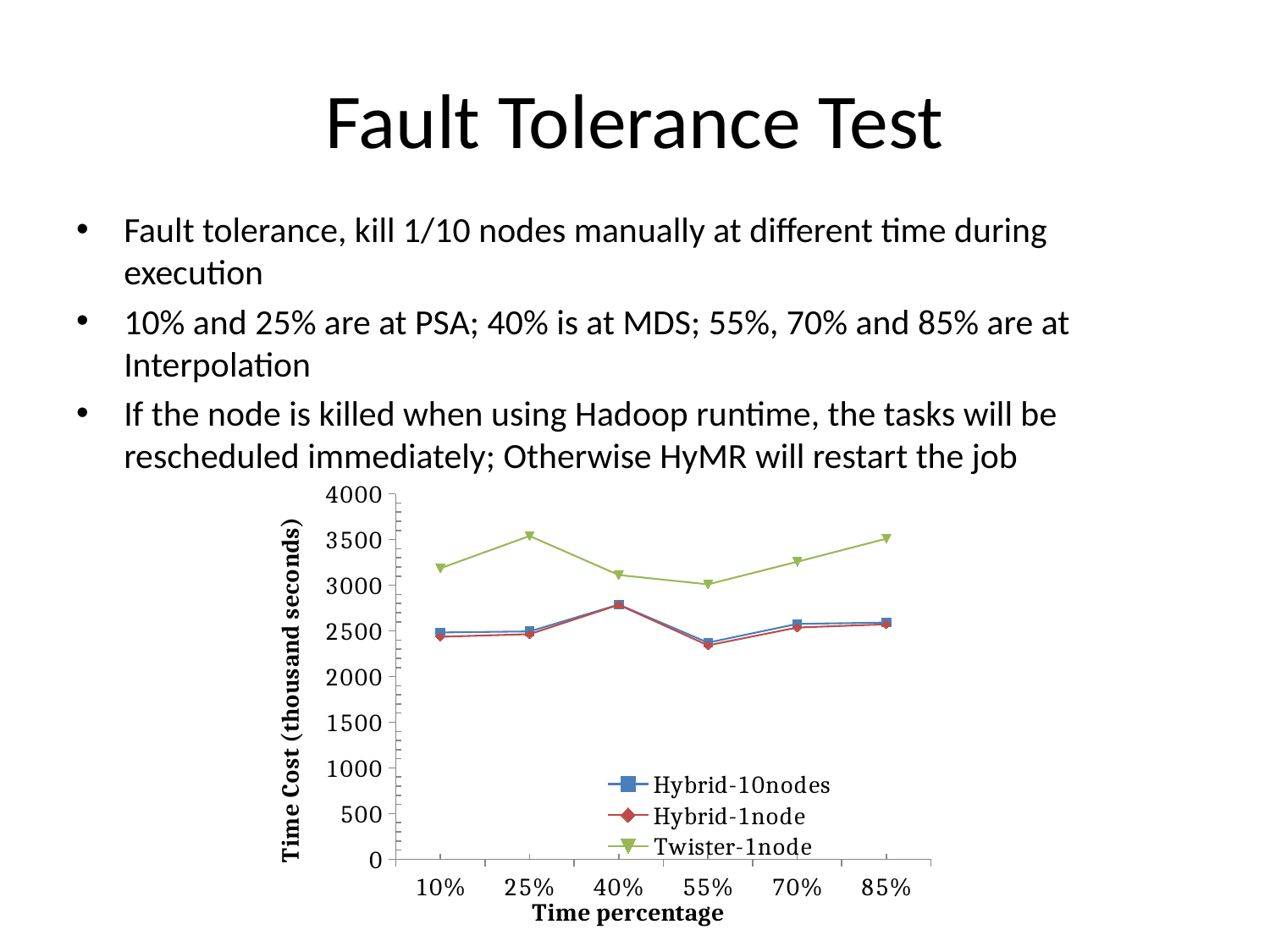

# Fault Tolerance Test
Fault tolerance, kill 1/10 nodes manually at different time during execution
10% and 25% are at PSA; 40% is at MDS; 55%, 70% and 85% are at Interpolation
If the node is killed when using Hadoop runtime, the tasks will be rescheduled immediately; Otherwise HyMR will restart the job

### Chart

| Category | Hybrid-10nodes | Hybrid-1node | Twister-1node |
|---|---|---|---|
| 0.1 | 2482.5675 | 2435.7294999999967 | 3186.0318333333375 |
| 0.25 | 2494.2935 | 2464.3985 | 3539.681333333338 |
| 0.4 | 2787.92725 | 2785.01625 | 3112.4163333333386 |
| 0.55000000000000004 | 2371.7799999999997 | 2341.776 | 3009.92205 |
| 0.7000000000000004 | 2576.48 | 2537.0289999999964 | 3257.193699999999 |
| 0.85000000000000042 | 2591.736 | 2571.948 | 3509.991350000003 |